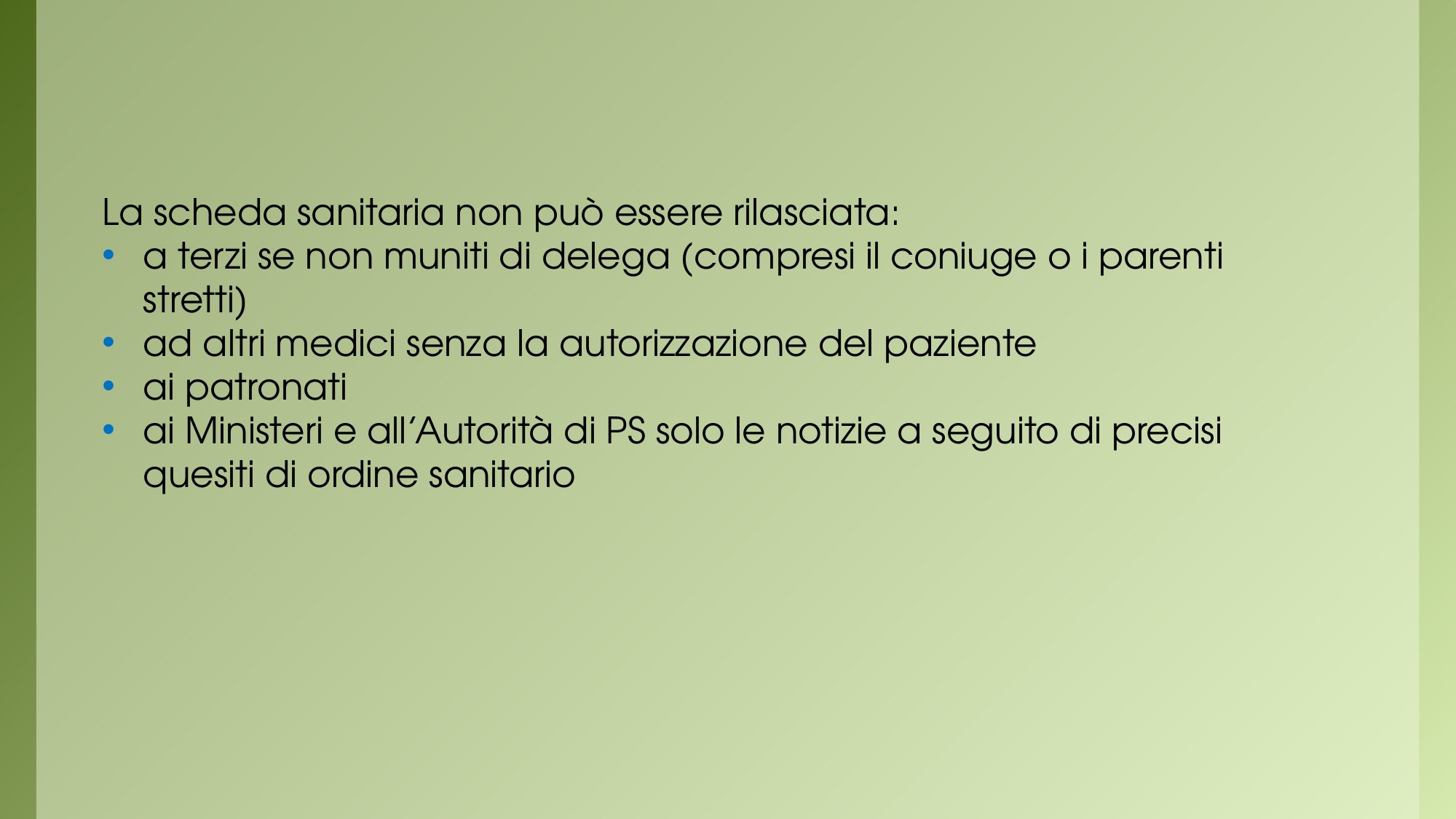

La scheda sanitaria non può essere rilasciata:
a terzi se non muniti di delega (compresi il coniuge o i parenti stretti)
ad altri medici senza la autorizzazione del paziente
ai patronati
ai Ministeri e all’Autorità di PS solo le notizie a seguito di precisi quesiti di ordine sanitario